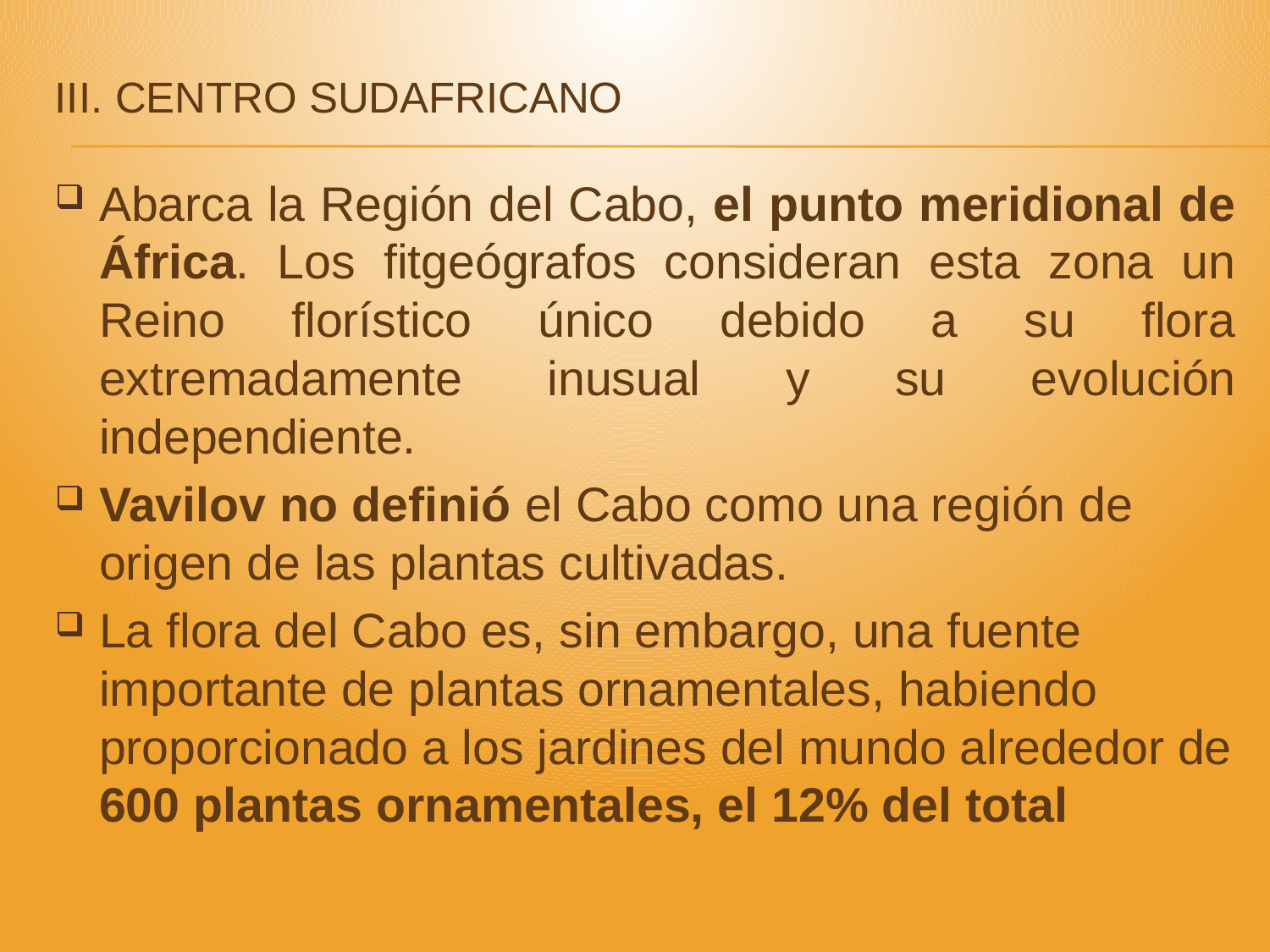

# III. Centro Sudafricano
Abarca la Región del Cabo, el punto meridional de África. Los fitgeógrafos consideran esta zona un Reino florístico único debido a su flora extremadamente inusual y su evolución independiente.
Vavilov no definió el Cabo como una región de origen de las plantas cultivadas.
La flora del Cabo es, sin embargo, una fuente importante de plantas ornamentales, habiendo proporcionado a los jardines del mundo alrededor de 600 plantas ornamentales, el 12% del total